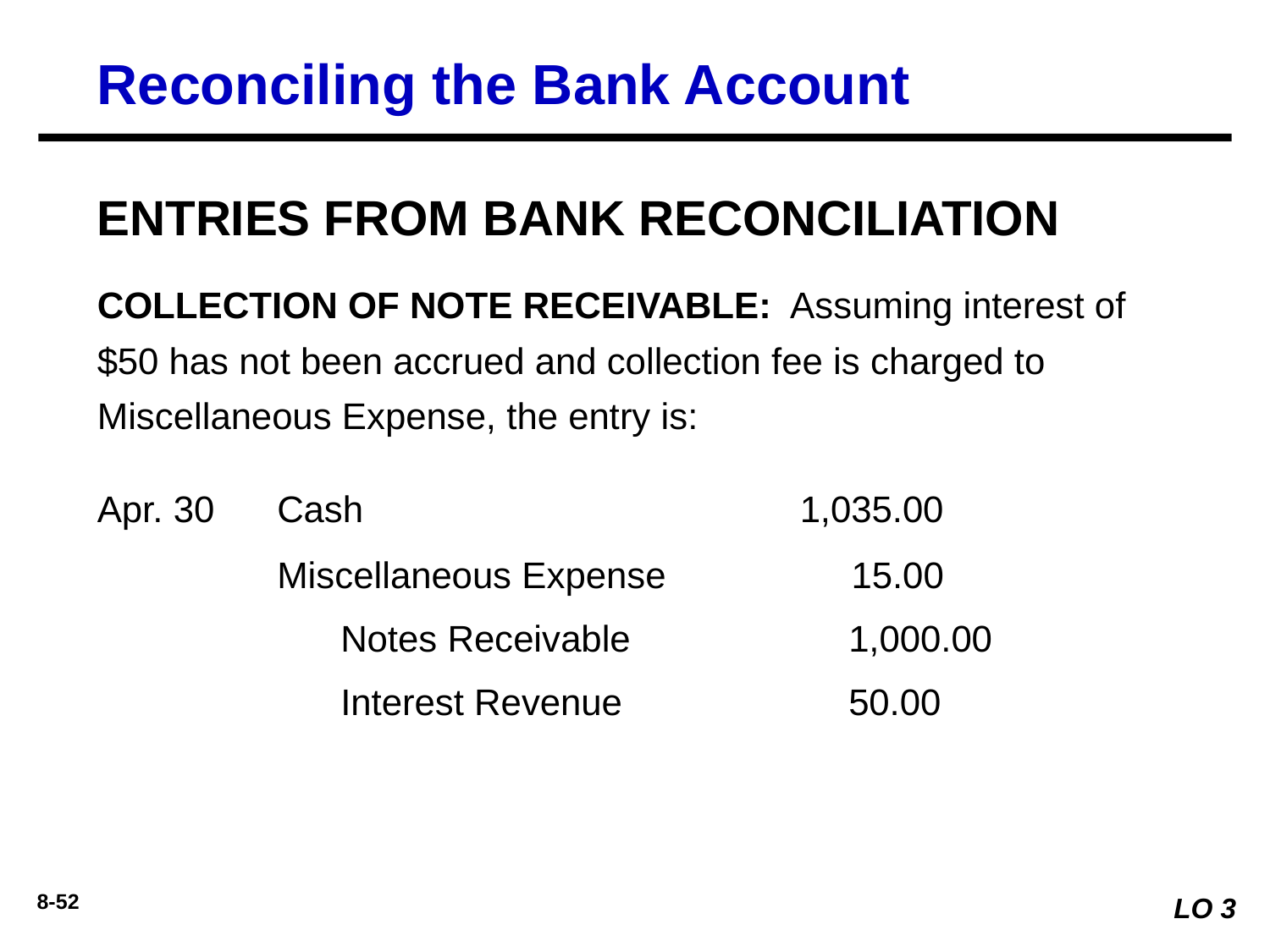

Reconciling the Bank Account

ENTRIES FROM BANK RECONCILIATION
COLLECTION OF NOTE RECEIVABLE:  Assuming interest of $50 has not been accrued and collection fee is charged to Miscellaneous Expense, the entry is:
Apr. 30
Cash 	1,035.00
Miscellaneous Expense	15.00
	Notes Receivable		1,000.00
	Interest Revenue		50.00
LO 3